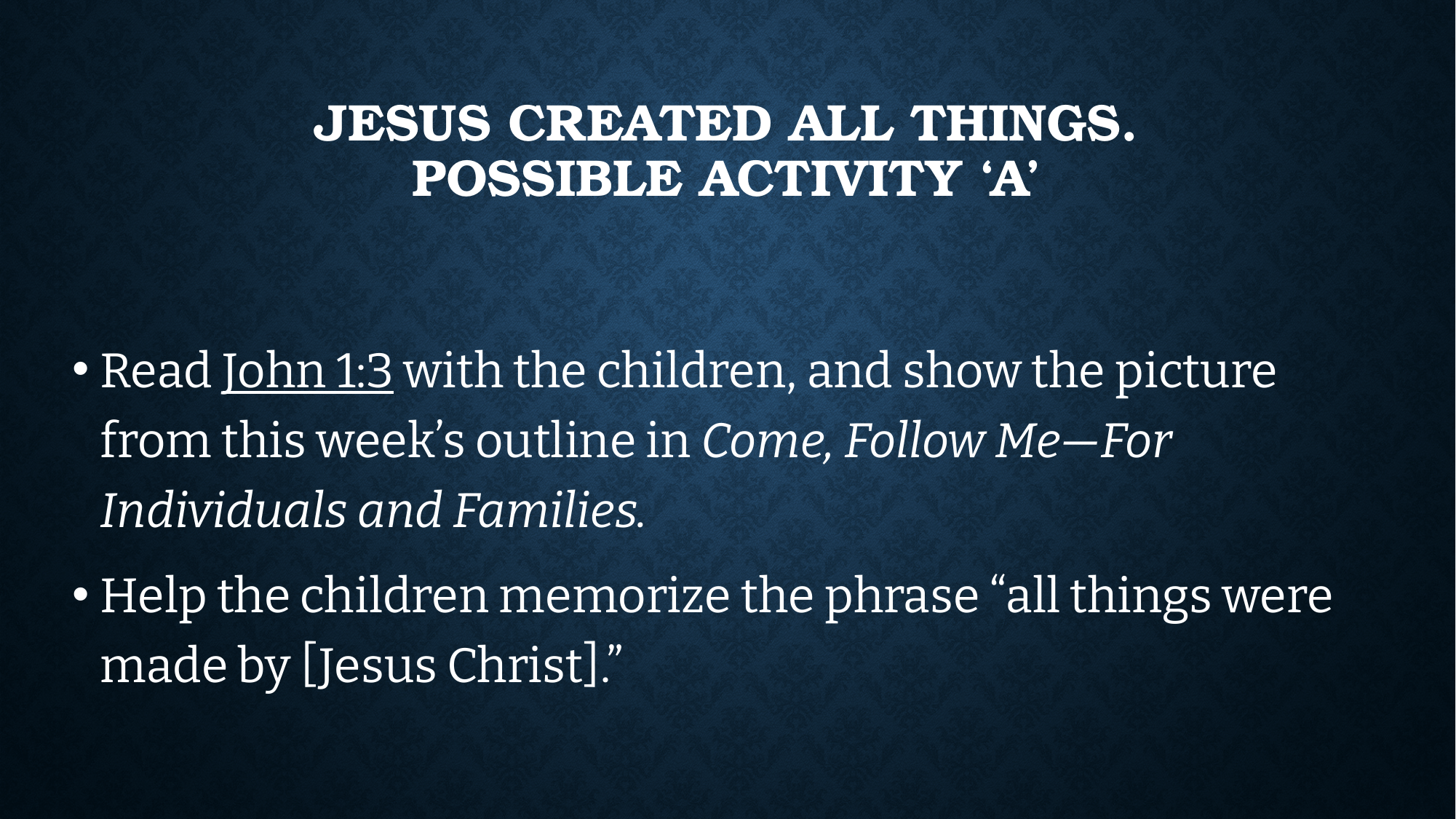

# Jesus created all things. Possible Activity ‘A’
Read John 1:3 with the children, and show the picture from this week’s outline in Come, Follow Me—For Individuals and Families.
Help the children memorize the phrase “all things were made by [Jesus Christ].”